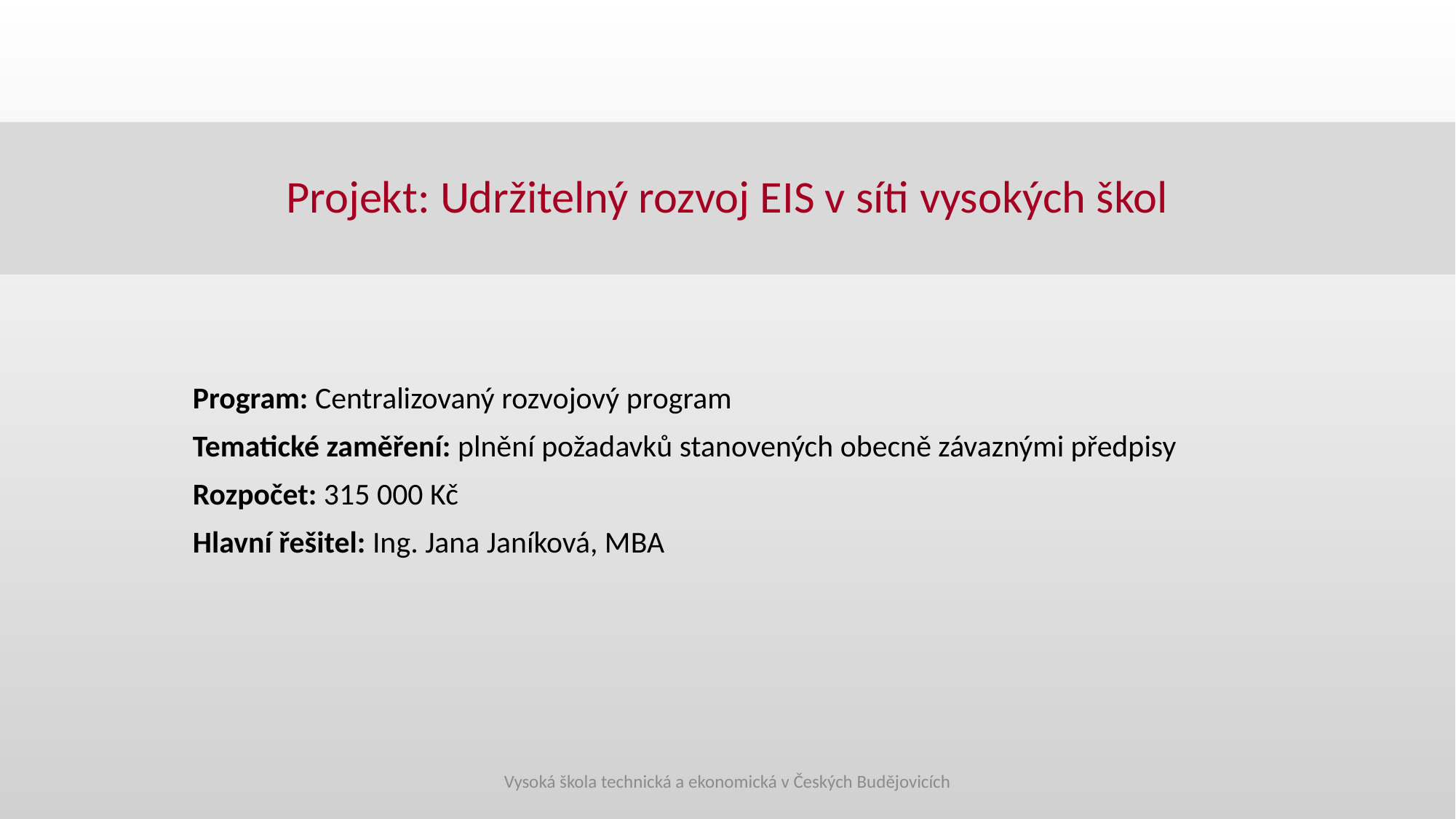

# Projekt: Udržitelný rozvoj EIS v síti vysokých škol
Program: Centralizovaný rozvojový program
Tematické zaměření: plnění požadavků stanovených obecně závaznými předpisy
Rozpočet: 315 000 Kč
Hlavní řešitel: Ing. Jana Janíková, MBA
Vysoká škola technická a ekonomická v Českých Budějovicích